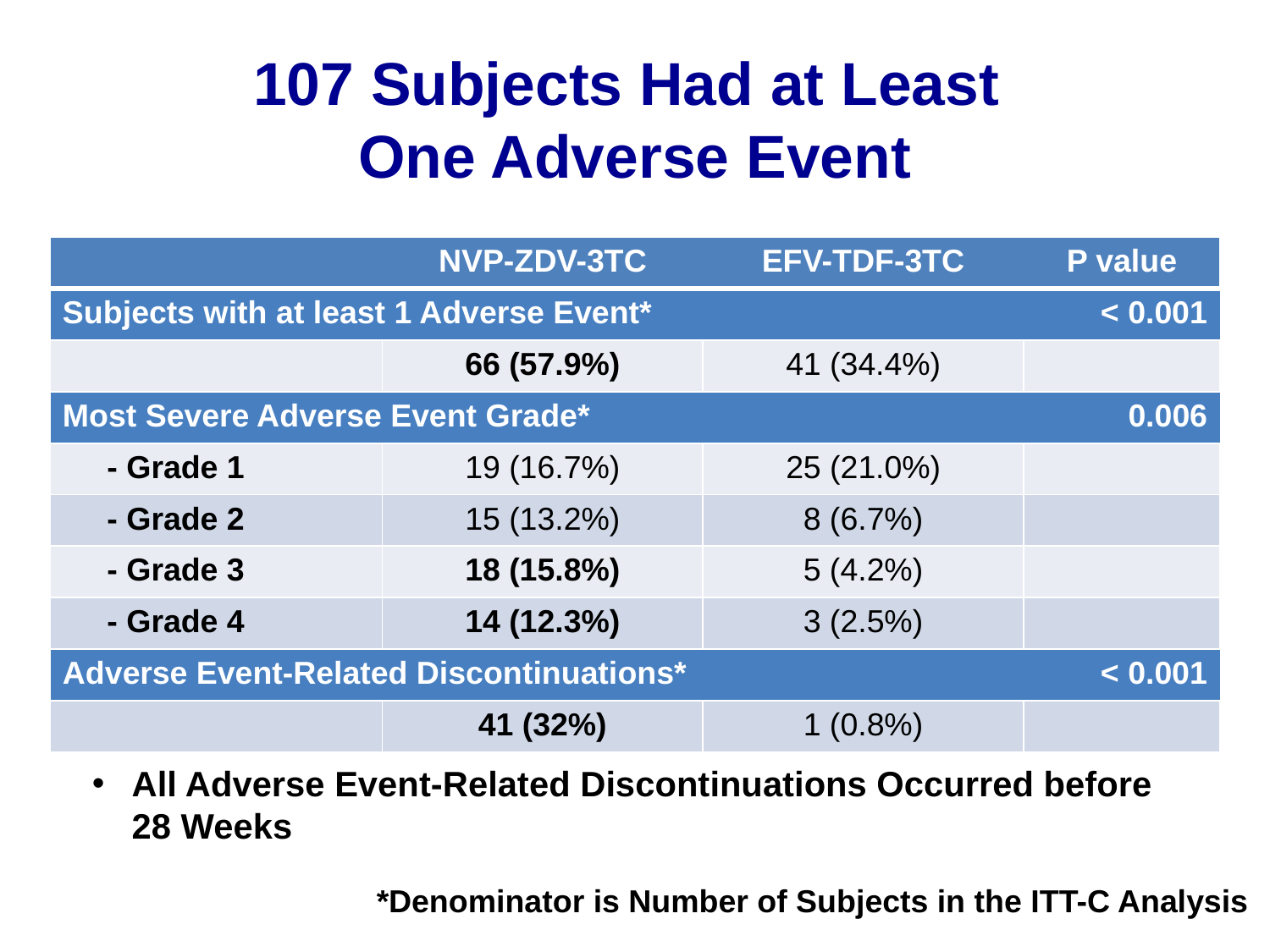

# 107 Subjects Had at Least One Adverse Event
|  | NVP-ZDV-3TC | EFV-TDF-3TC | P value |
| --- | --- | --- | --- |
| Subjects with at least 1 Adverse Event\* |  |  | < 0.001 |
|  | 66 (57.9%) | 41 (34.4%) |  |
| Most Severe Adverse Event Grade\* |  |  | 0.006 |
| - Grade 1 | 19 (16.7%) | 25 (21.0%) |  |
| - Grade 2 | 15 (13.2%) | 8 (6.7%) |  |
| - Grade 3 | 18 (15.8%) | 5 (4.2%) |  |
| - Grade 4 | 14 (12.3%) | 3 (2.5%) |  |
| Adverse Event-Related Discontinuations\* |  |  | < 0.001 |
|  | 41 (32%) | 1 (0.8%) |  |
All Adverse Event-Related Discontinuations Occurred before 28 Weeks
*Denominator is Number of Subjects in the ITT-C Analysis